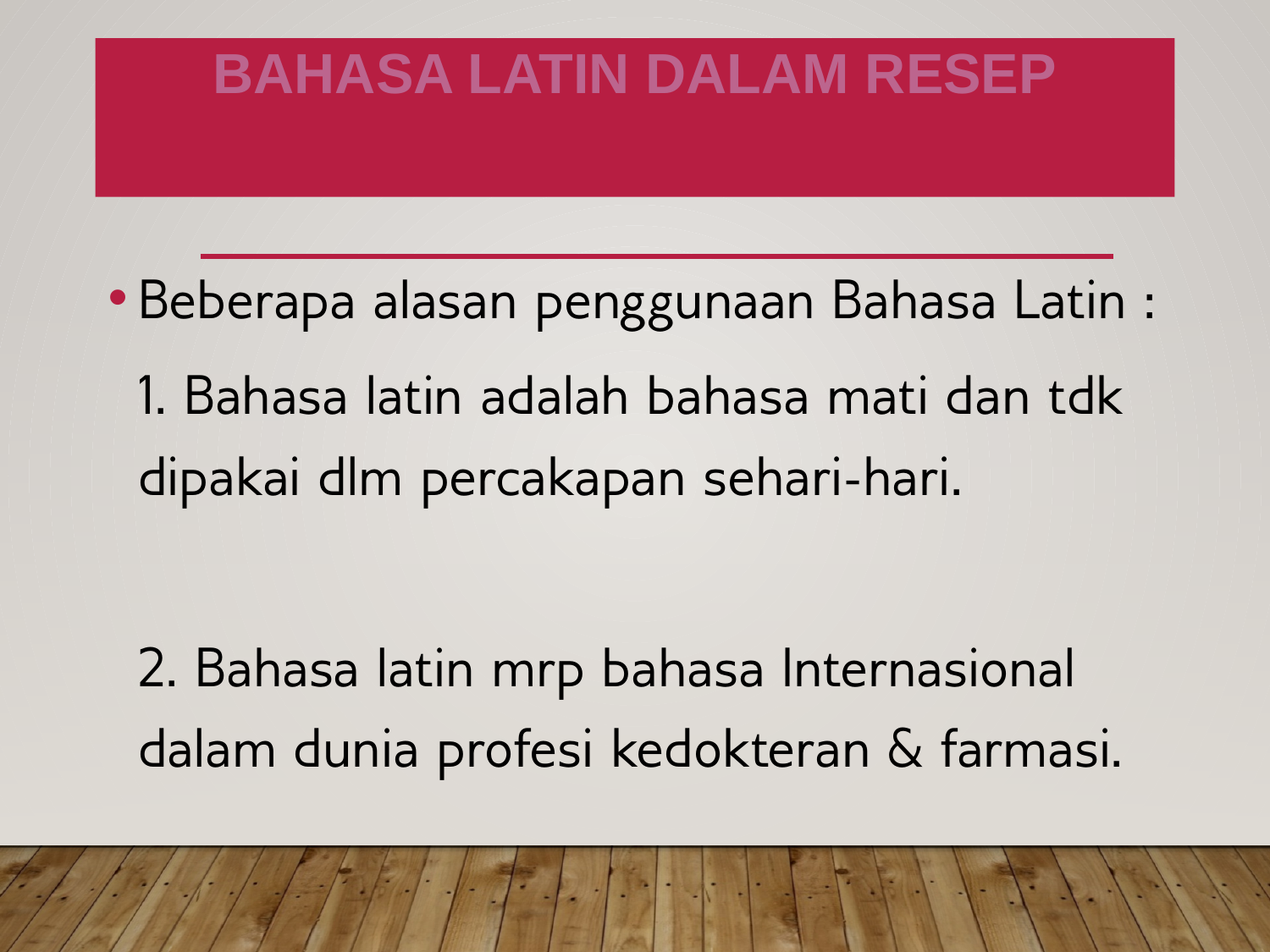

# BAHASA LATIN DALAM RESEP
Beberapa alasan penggunaan Bahasa Latin :
	1. Bahasa latin adalah bahasa mati dan tdk dipakai dlm percakapan sehari-hari.

	2. Bahasa latin mrp bahasa Internasional dalam dunia profesi kedokteran & farmasi.